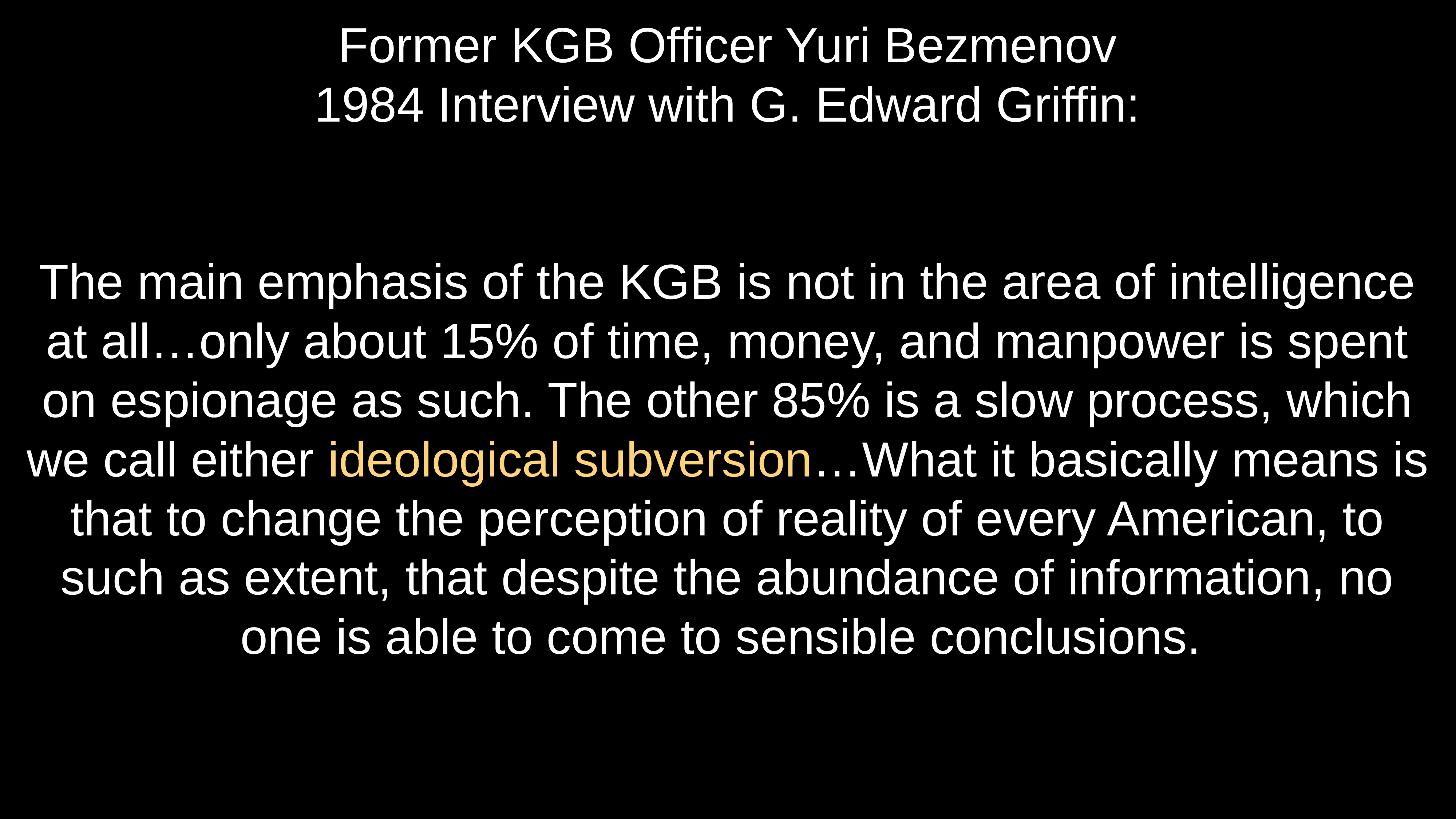

# Former KGB Officer Yuri Bezmenov
1984 Interview with G. Edward Griffin:

The main emphasis of the KGB is not in the area of intelligence at all…only about 15% of time, money, and manpower is spent on espionage as such. The other 85% is a slow process, which we call either ideological subversion…What it basically means is that to change the perception of reality of every American, to such as extent, that despite the abundance of information, no one is able to come to sensible conclusions.